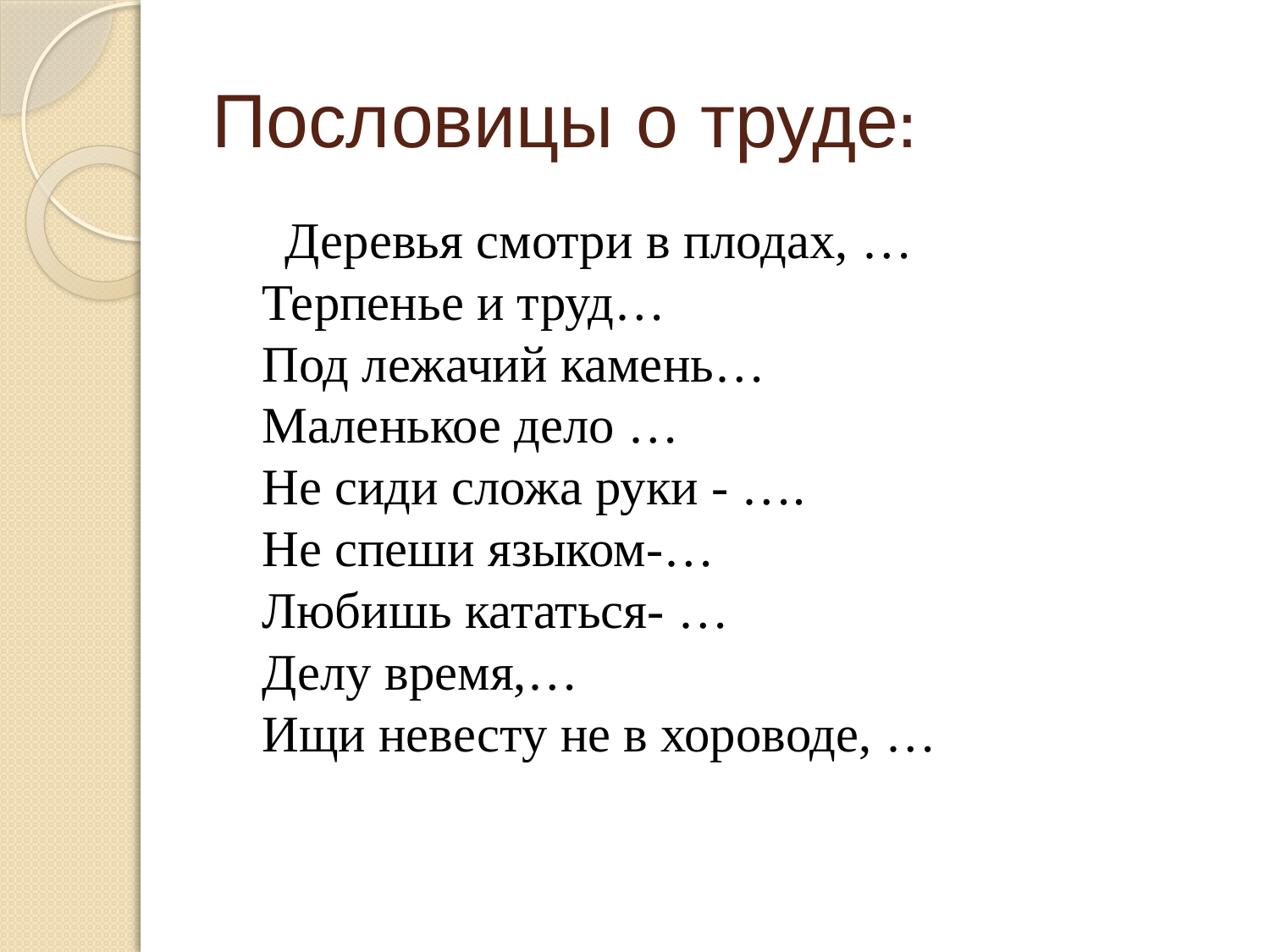

# Пословицы о труде:
    Деревья смотри в плодах, …
Терпенье и труд…
Под лежачий камень…
Маленькое дело …
Не сиди сложа руки - ….
Не спеши языком-…
Любишь кататься- …
Делу время,…
Ищи невесту не в хороводе, …